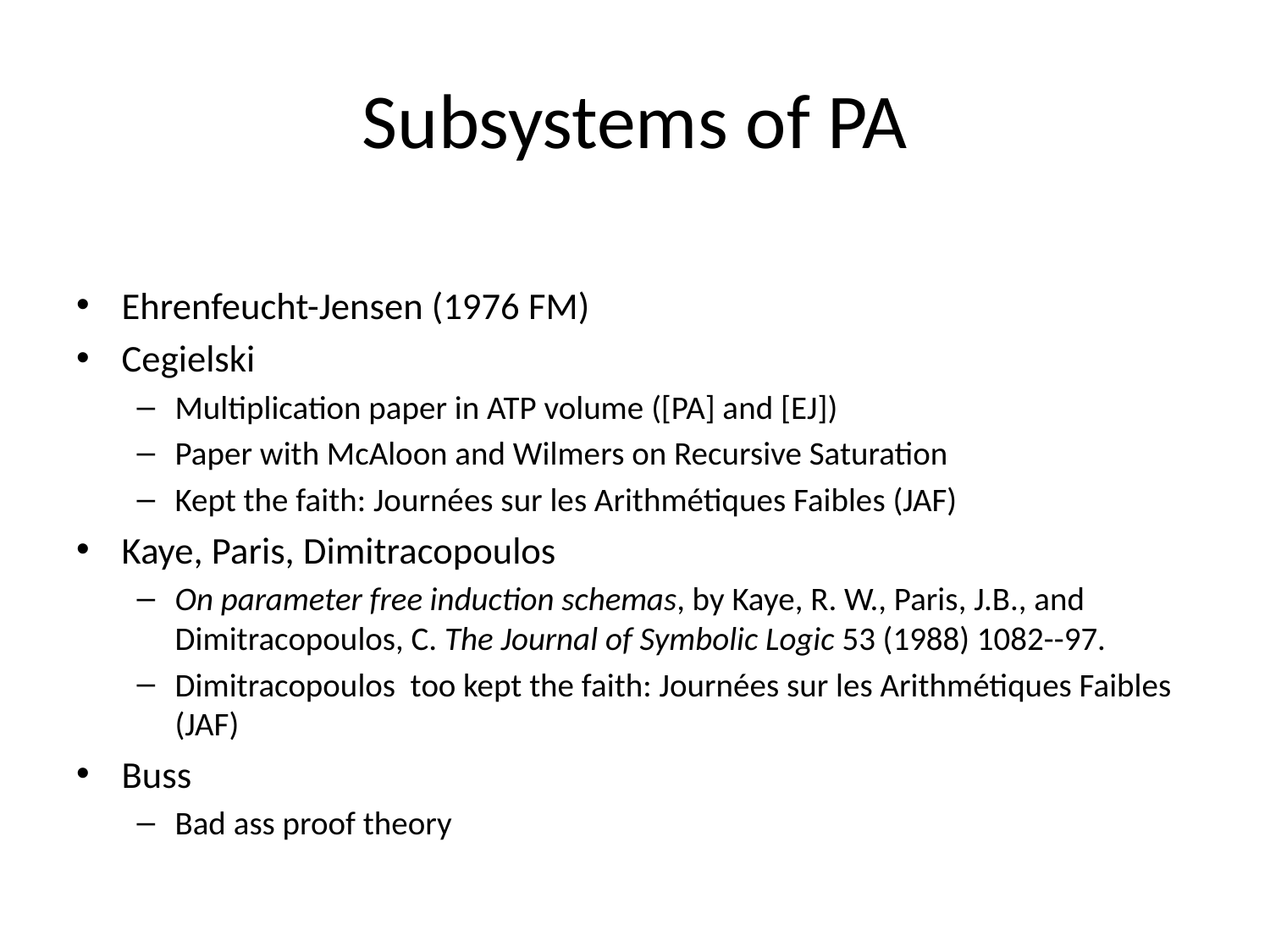

# Subsystems of PA

Ehrenfeucht-Jensen (1976 FM)
Cegielski
Multiplication paper in ATP volume ([PA] and [EJ])
Paper with McAloon and Wilmers on Recursive Saturation
Kept the faith: Journées sur les Arithmétiques Faibles (JAF)
Kaye, Paris, Dimitracopoulos
On parameter free induction schemas, by Kaye, R. W., Paris, J.B., and Dimitracopoulos, C. The Journal of Symbolic Logic 53 (1988) 1082--97.
Dimitracopoulos  too kept the faith: Journées sur les Arithmétiques Faibles (JAF)
Buss
Bad ass proof theory